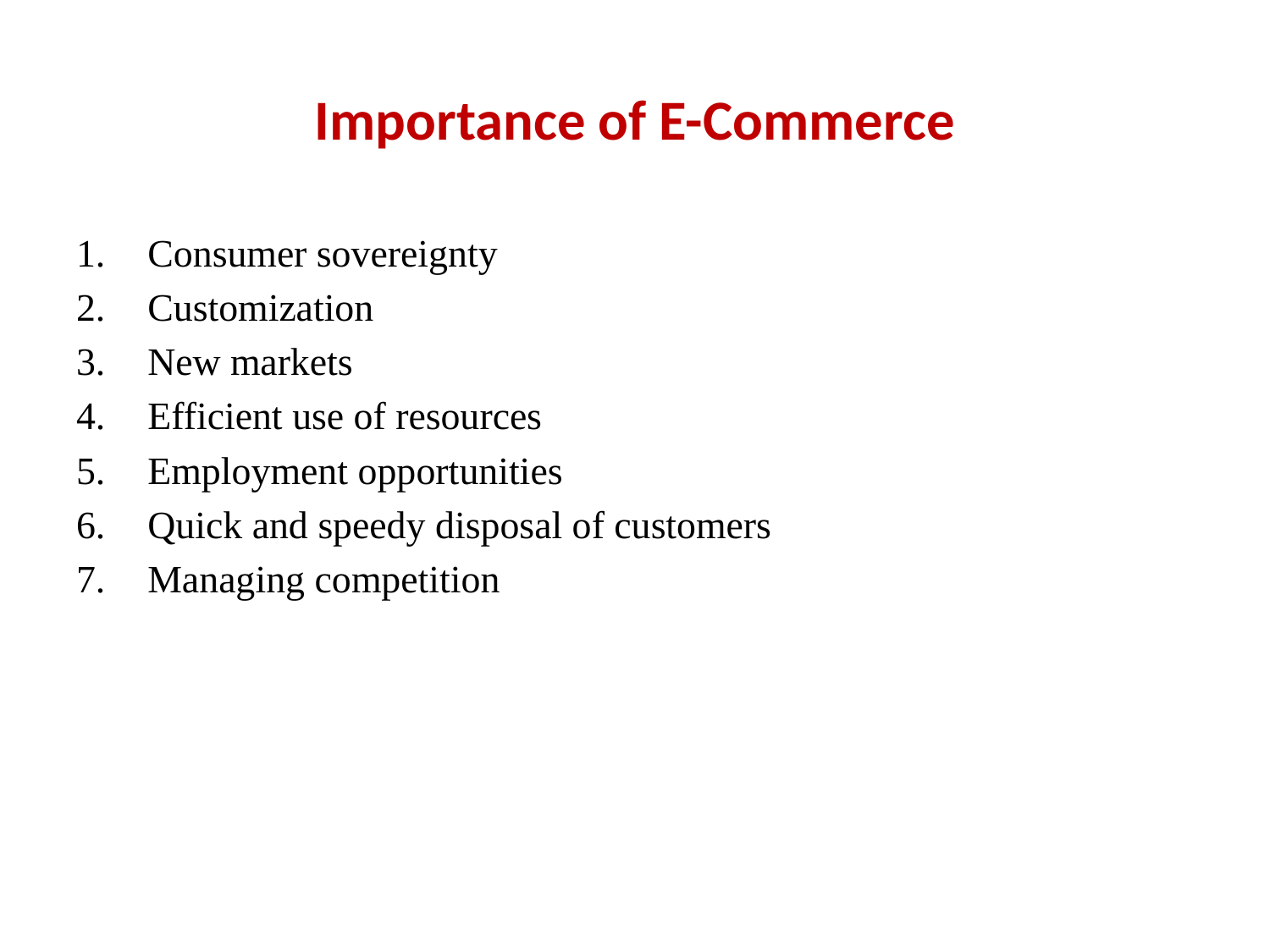

# Importance of E-Commerce
Consumer sovereignty
Customization
New markets
Efficient use of resources
Employment opportunities
Quick and speedy disposal of customers
Managing competition